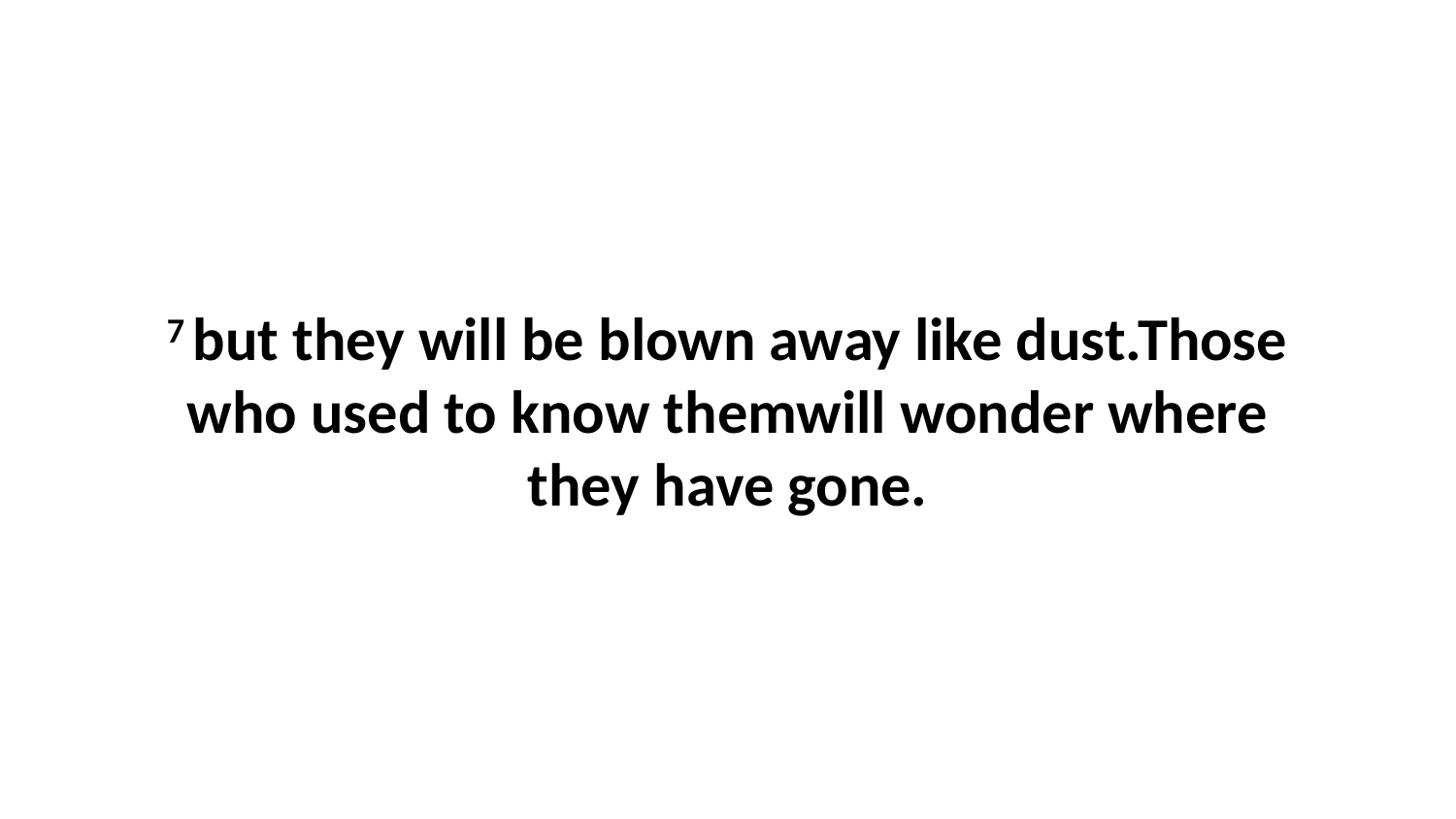

7 but they will be blown away like dust.Those who used to know themwill wonder where they have gone.